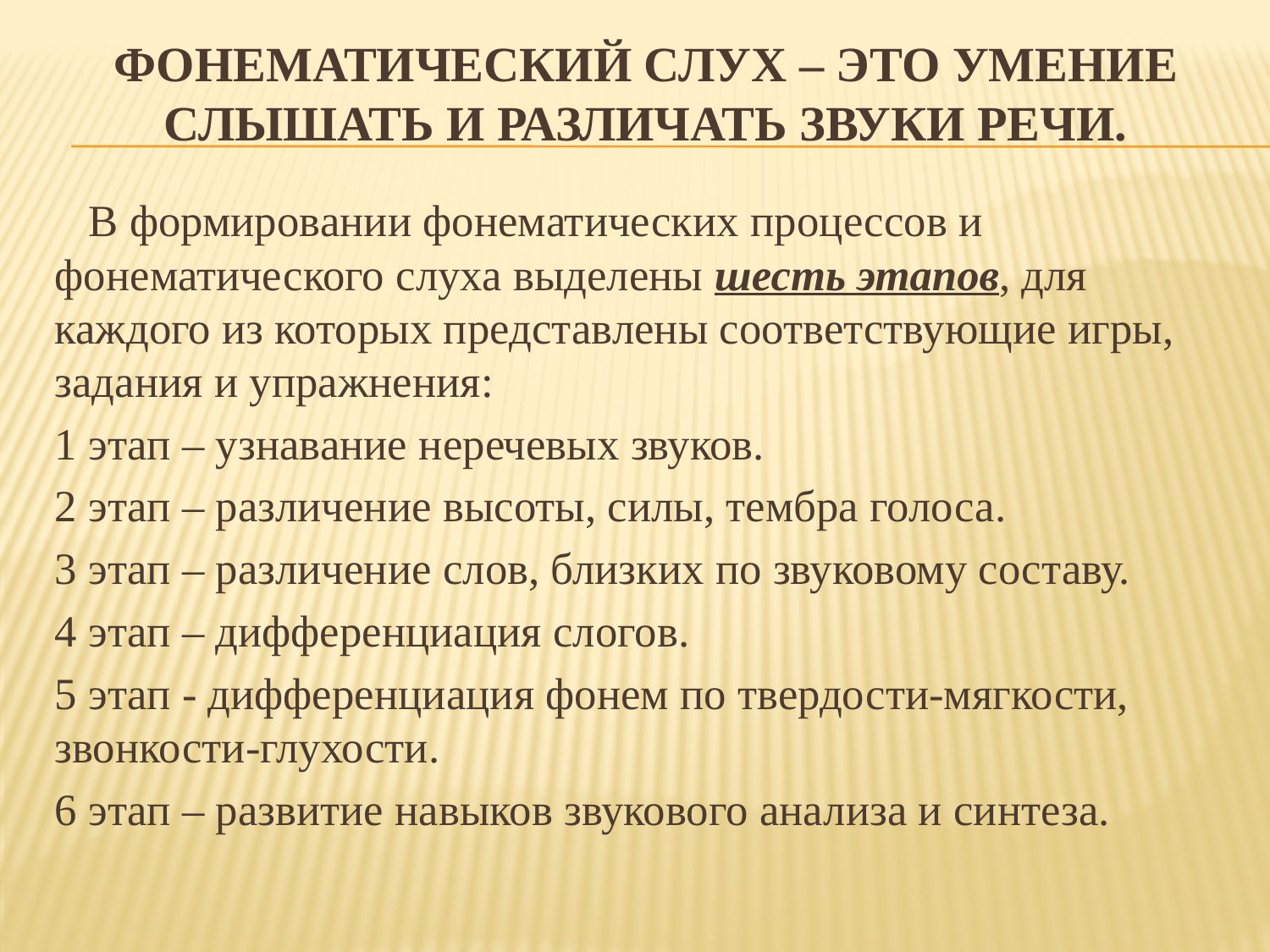

# Фонематический слух – это умение слышать и различать звуки речи.
   В формировании фонематических процессов и фонематического слуха выделены шесть этапов, для каждого из которых представлены соответствующие игры, задания и упражнения:
1 этап – узнавание неречевых звуков.
2 этап – различение высоты, силы, тембра голоса.
3 этап – различение слов, близких по звуковому составу.
4 этап – дифференциация слогов.
5 этап - дифференциация фонем по твердости-мягкости, звонкости-глухости.
6 этап – развитие навыков звукового анализа и синтеза.